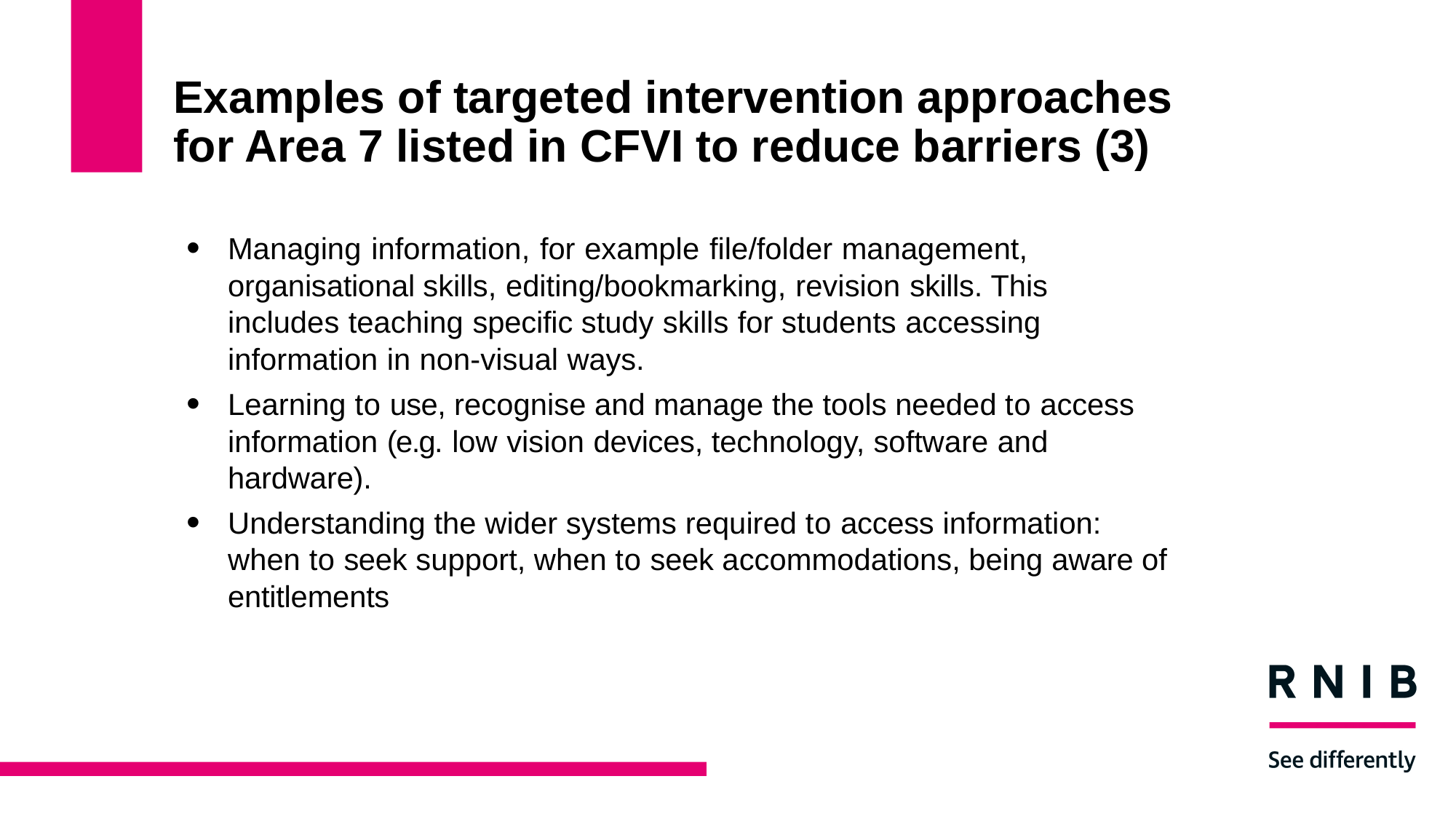

# Examples of targeted intervention approaches for Area 7 listed in CFVI to reduce barriers (3)
Managing information, for example file/folder management, organisational skills, editing/bookmarking, revision skills. This includes teaching specific study skills for students accessing information in non-visual ways.
Learning to use, recognise and manage the tools needed to access information (e.g. low vision devices, technology, software and hardware).
Understanding the wider systems required to access information: when to seek support, when to seek accommodations, being aware of entitlements